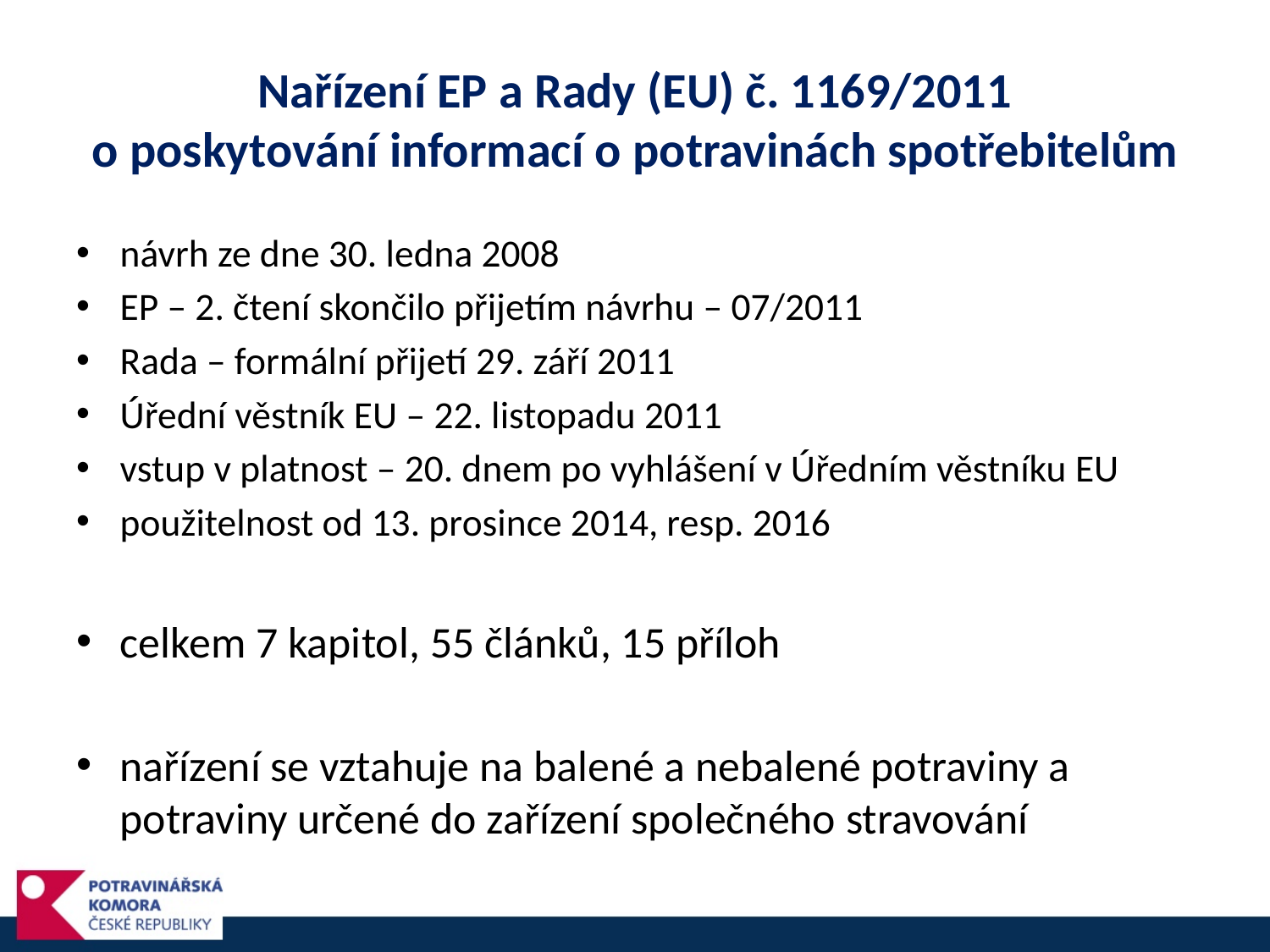

# Nařízení EP a Rady (EU) č. 1169/2011 o poskytování informací o potravinách spotřebitelům
návrh ze dne 30. ledna 2008
EP – 2. čtení skončilo přijetím návrhu – 07/2011
Rada – formální přijetí 29. září 2011
Úřední věstník EU – 22. listopadu 2011
vstup v platnost – 20. dnem po vyhlášení v Úředním věstníku EU
použitelnost od 13. prosince 2014, resp. 2016

celkem 7 kapitol, 55 článků, 15 příloh

nařízení se vztahuje na balené a nebalené potraviny a potraviny určené do zařízení společného stravování